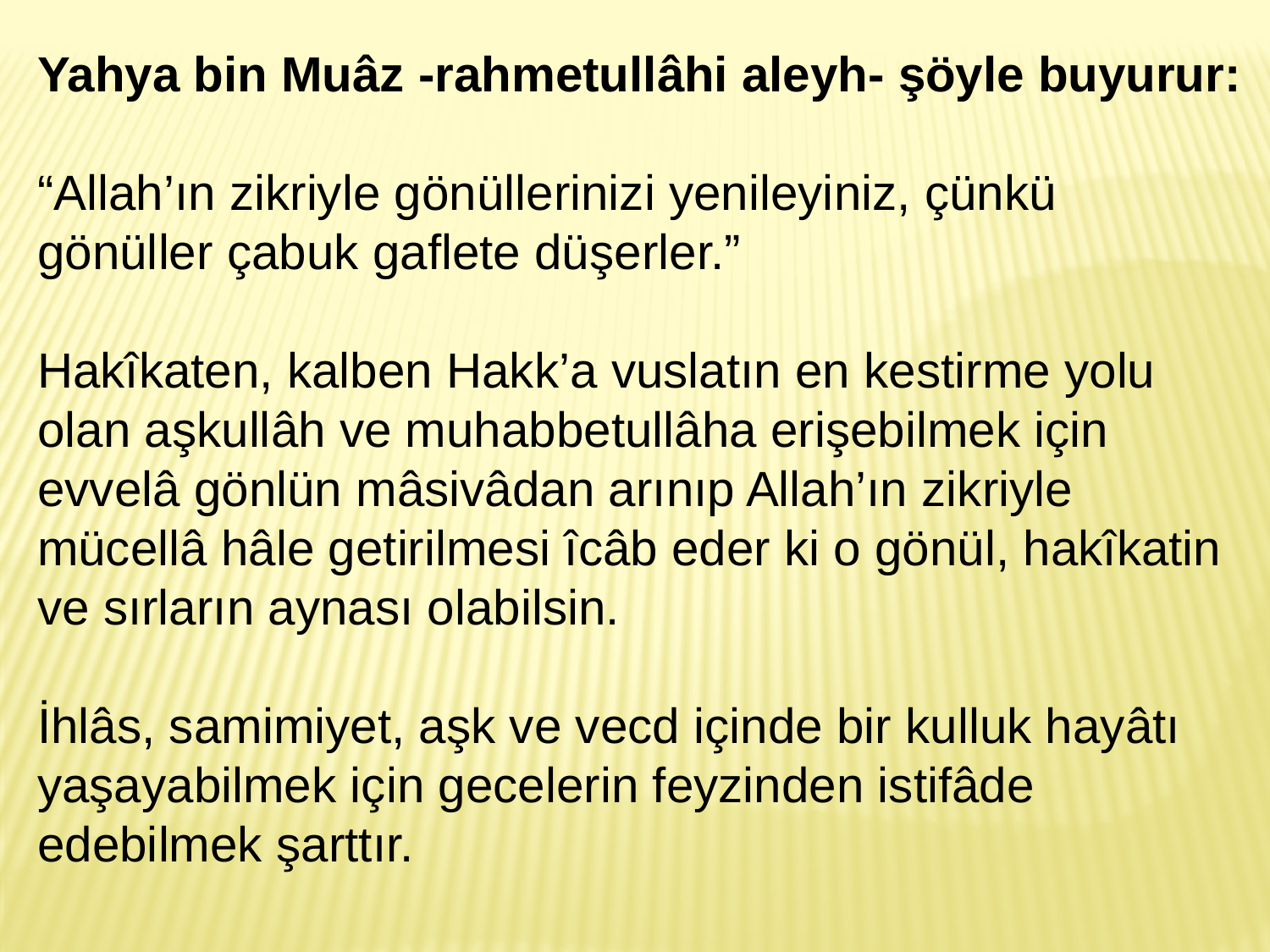

Yahya bin Muâz -rahmetullâhi aleyh- şöyle buyurur:

“Allah’ın zikriyle gönüllerinizi yenileyiniz, çünkü gönüller çabuk gaflete düşerler.”

Hakîkaten, kalben Hakk’a vuslatın en kestirme yolu olan aşkullâh ve muhabbetullâha erişebilmek için evvelâ gönlün mâsivâdan arınıp Allah’ın zikriyle mücellâ hâle getirilmesi îcâb eder ki o gönül, hakîkatin ve sırların aynası olabilsin.

İhlâs, samimiyet, aşk ve vecd içinde bir kulluk hayâtı yaşayabilmek için gecelerin feyzinden istifâde edebilmek şarttır.

26